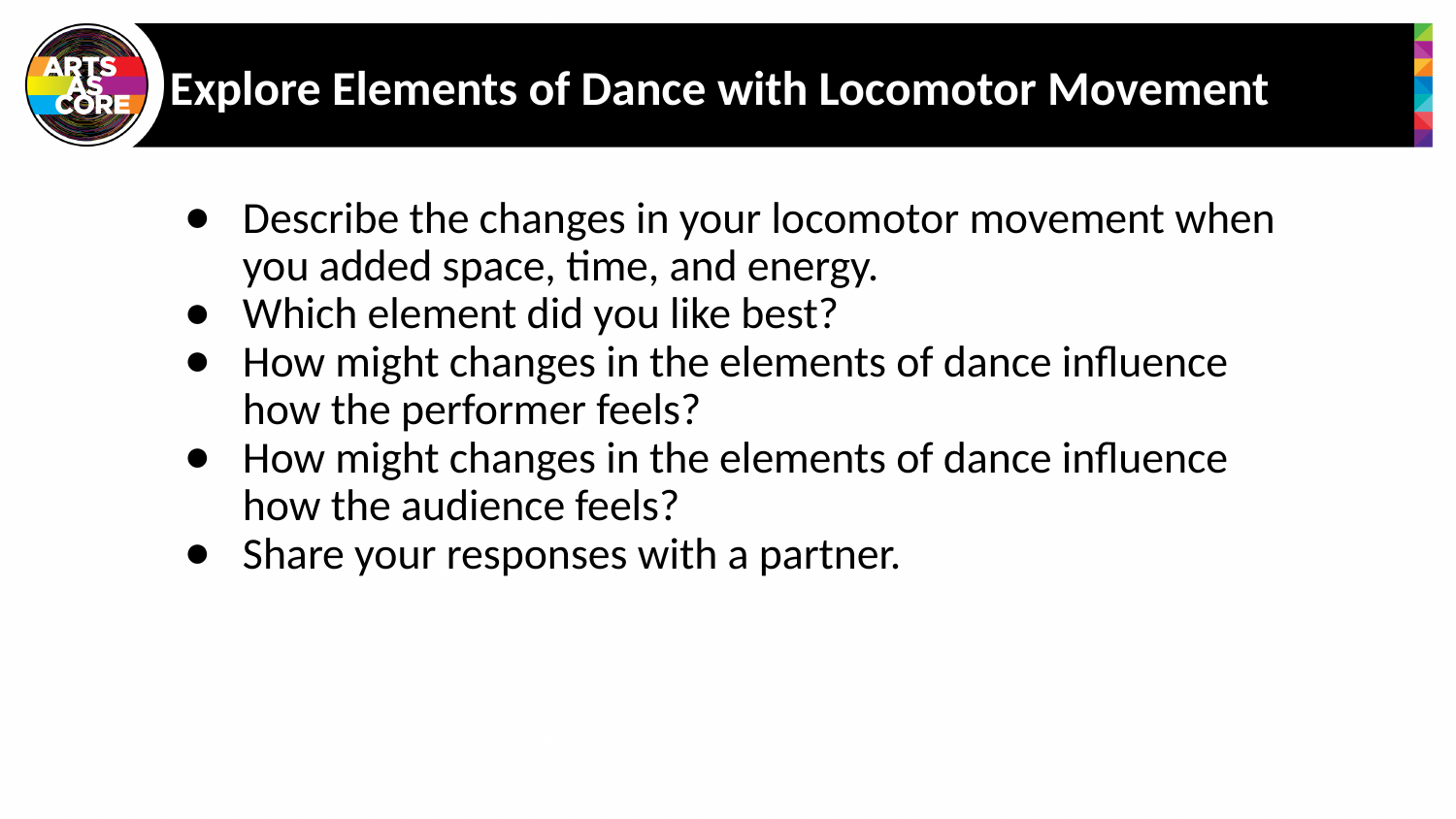

# Explore Elements of Dance with Locomotor Movement
Describe the changes in your locomotor movement when you added space, time, and energy.
Which element did you like best?
How might changes in the elements of dance influence how the performer feels?
How might changes in the elements of dance influence how the audience feels?
Share your responses with a partner.